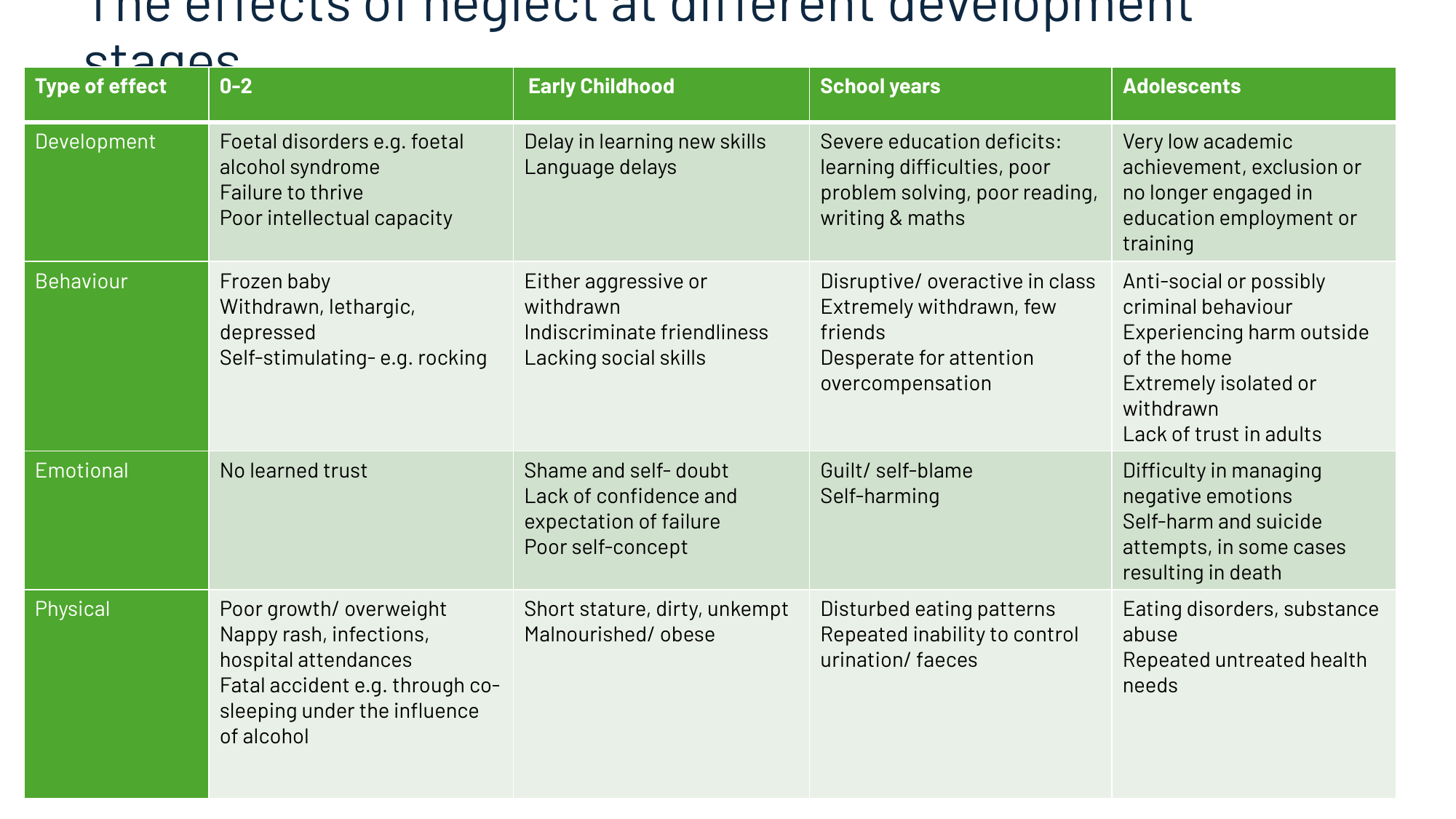

# The effects of neglect at different development stages
| Type of effect | 0-2 | Early Childhood | School years | Adolescents |
| --- | --- | --- | --- | --- |
| Development | Foetal disorders e.g. foetal alcohol syndrome Failure to thrive Poor intellectual capacity | Delay in learning new skills Language delays | Severe education deficits: learning difficulties, poor problem solving, poor reading, writing & maths | Very low academic achievement, exclusion or no longer engaged in education employment or training |
| Behaviour | Frozen baby Withdrawn, lethargic, depressed Self-stimulating- e.g. rocking | Either aggressive or withdrawn Indiscriminate friendliness Lacking social skills | Disruptive/ overactive in class Extremely withdrawn, few friends Desperate for attention overcompensation | Anti-social or possibly criminal behaviour Experiencing harm outside of the home Extremely isolated or withdrawn Lack of trust in adults |
| Emotional | No learned trust | Shame and self- doubt Lack of confidence and expectation of failure Poor self-concept | Guilt/ self-blame Self-harming | Difficulty in managing negative emotions Self-harm and suicide attempts, in some cases resulting in death |
| Physical | Poor growth/ overweight Nappy rash, infections, hospital attendances Fatal accident e.g. through co-sleeping under the influence of alcohol | Short stature, dirty, unkempt Malnourished/ obese | Disturbed eating patterns Repeated inability to control urination/ faeces | Eating disorders, substance abuse Repeated untreated health needs |